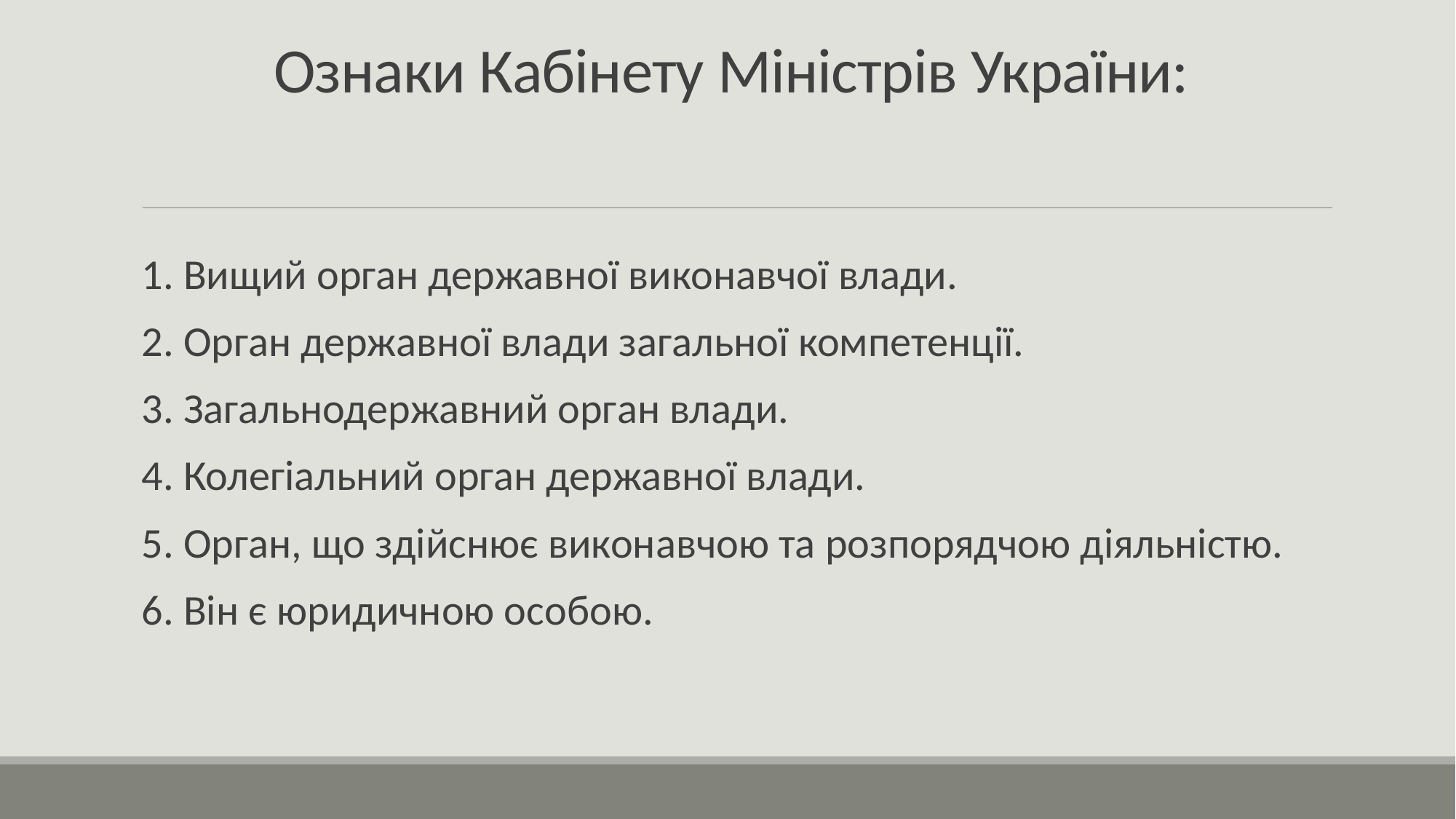

# Ознаки Кабінету Міністрів України:
1. Вищий орган державної виконавчої влади.
2. Орган державної влади загальної компетенції.
3. Загальнодержавний орган влади.
4. Колегіальний орган державної влади.
5. Орган, що здійснює виконавчою та розпорядчою діяльністю.
6. Він є юридичною особою.